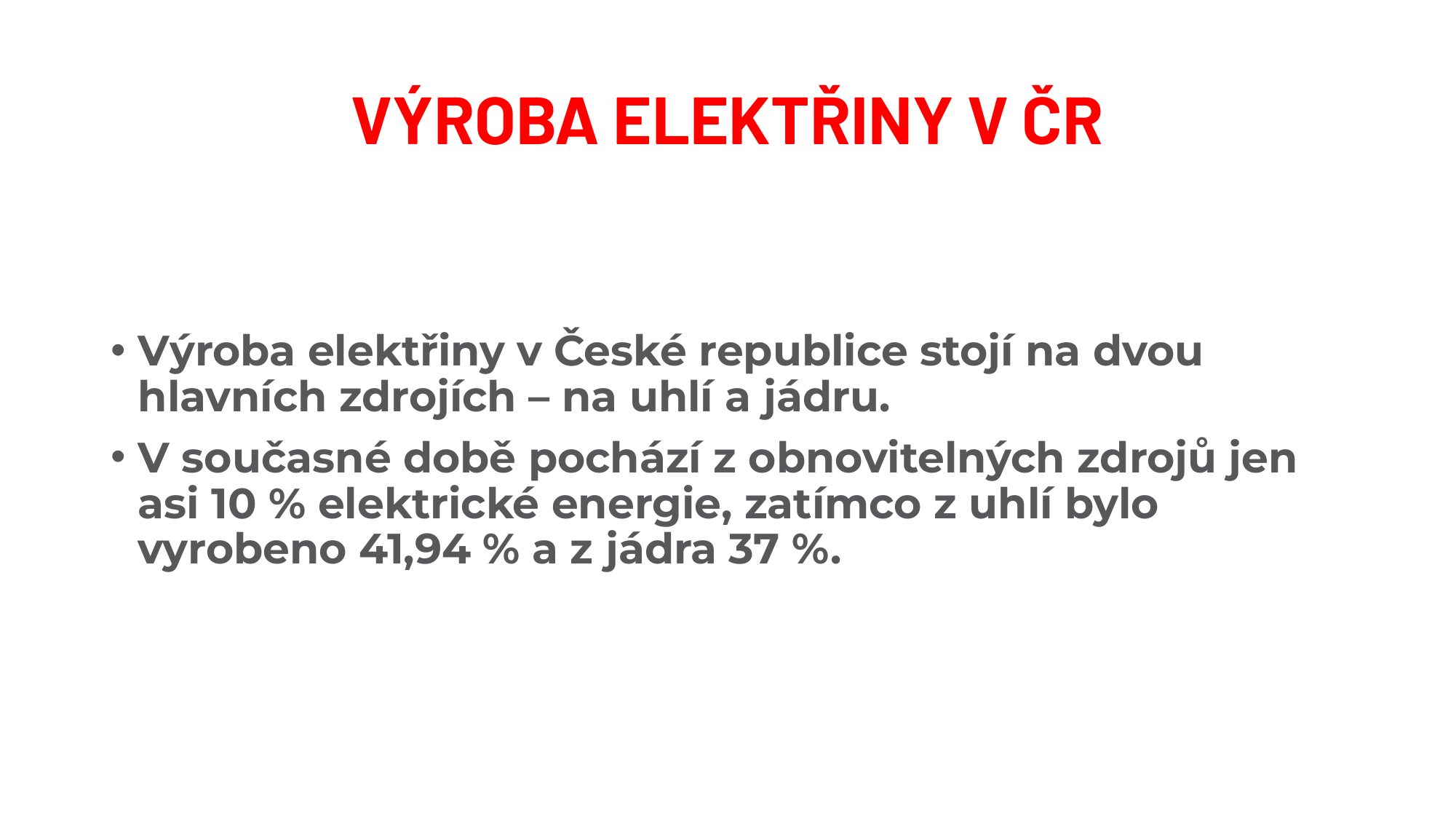

# VÝROBA ELEKTŘINY V ČR
Výroba elektřiny v České republice stojí na dvou hlavních zdrojích – na uhlí a jádru.
V současné době pochází z obnovitelných zdrojů jen asi 10 % elektrické energie, zatímco z uhlí bylo vyrobeno 41,94 % a z jádra 37 %.